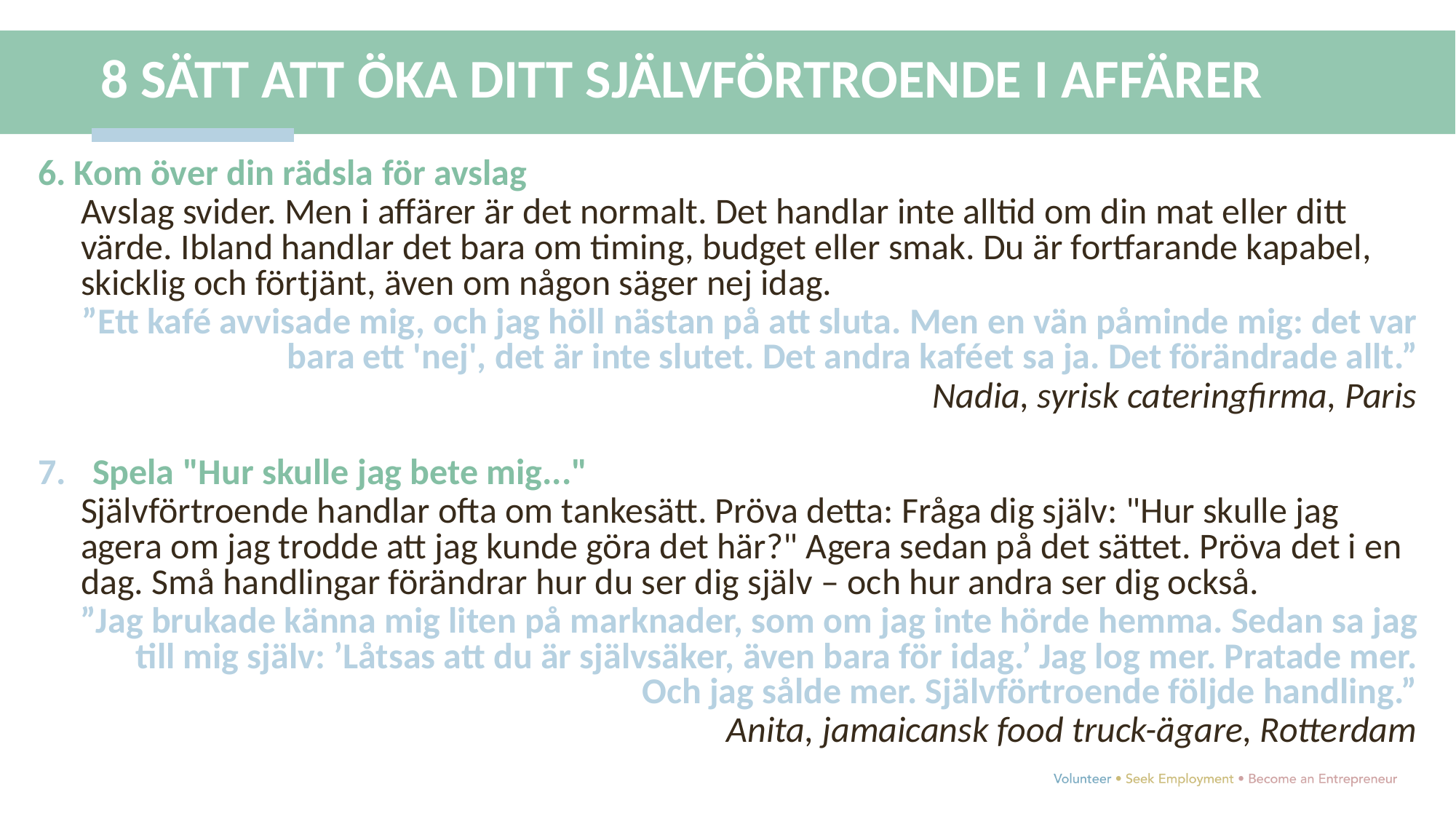

8 SÄTT ATT ÖKA DITT SJÄLVFÖRTROENDE I AFFÄRER
6. Kom över din rädsla för avslag
Avslag svider. Men i affärer är det normalt. Det handlar inte alltid om din mat eller ditt värde. Ibland handlar det bara om timing, budget eller smak. Du är fortfarande kapabel, skicklig och förtjänt, även om någon säger nej idag.
”Ett kafé avvisade mig, och jag höll nästan på att sluta. Men en vän påminde mig: det var bara ett 'nej', det är inte slutet. Det andra kaféet sa ja. Det förändrade allt.”
Nadia, syrisk cateringfirma, Paris

Spela "Hur skulle jag bete mig..."
Självförtroende handlar ofta om tankesätt. Pröva detta: Fråga dig själv: "Hur skulle jag agera om jag trodde att jag kunde göra det här?" Agera sedan på det sättet. Pröva det i en dag. Små handlingar förändrar hur du ser dig själv – och hur andra ser dig också.
”Jag brukade känna mig liten på marknader, som om jag inte hörde hemma. Sedan sa jag till mig själv: ’Låtsas att du är självsäker, även bara för idag.’ Jag log mer. Pratade mer. Och jag sålde mer. Självförtroende följde handling.”
Anita, jamaicansk food truck-ägare, Rotterdam